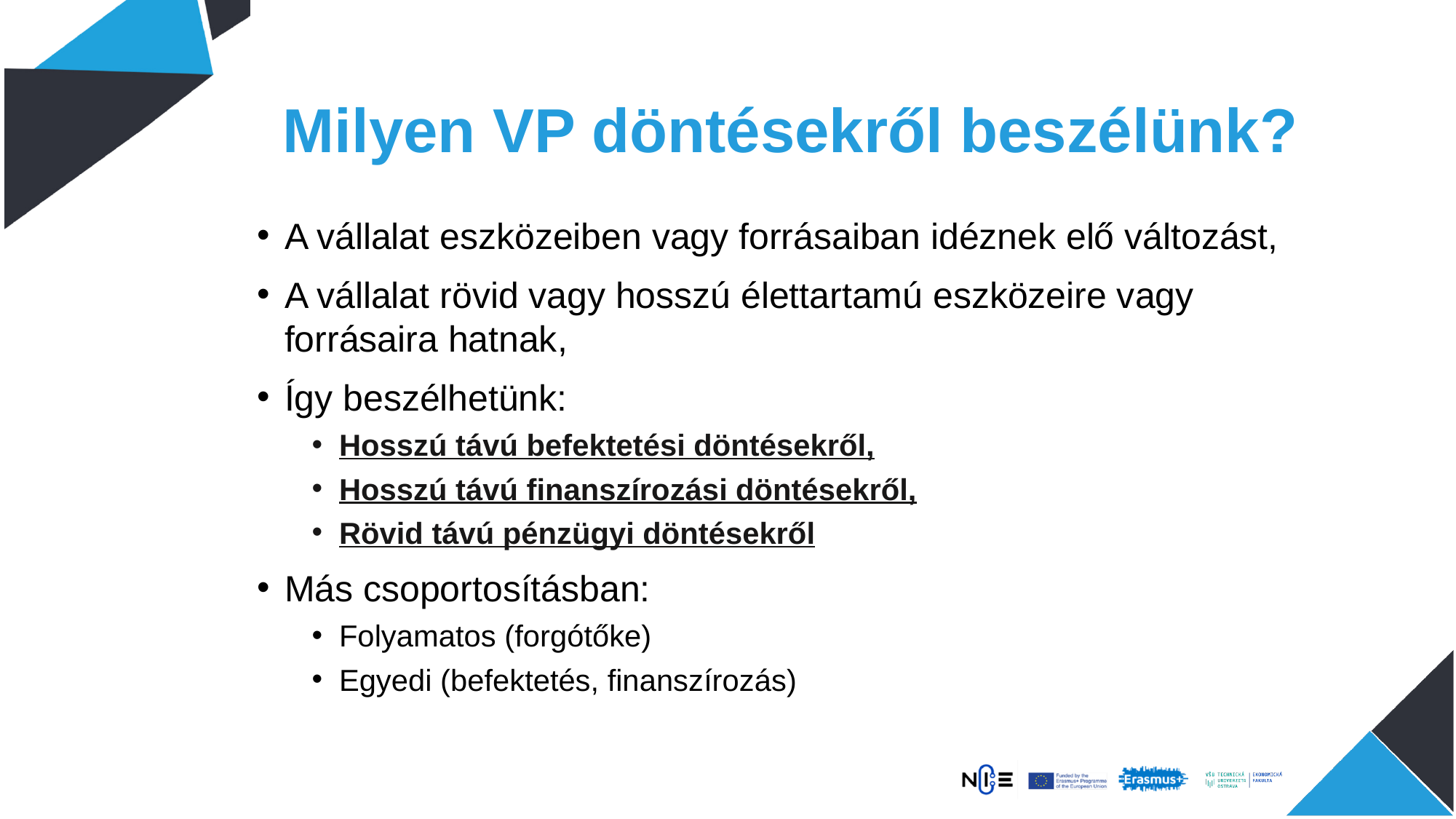

# Milyen VP döntésekről beszélünk?

A vállalat eszközeiben vagy forrásaiban idéznek elő változást,
A vállalat rövid vagy hosszú élettartamú eszközeire vagy forrásaira hatnak,
Így beszélhetünk:
Hosszú távú befektetési döntésekről,
Hosszú távú finanszírozási döntésekről,
Rövid távú pénzügyi döntésekről
Más csoportosításban:
Folyamatos (forgótőke)
Egyedi (befektetés, finanszírozás)